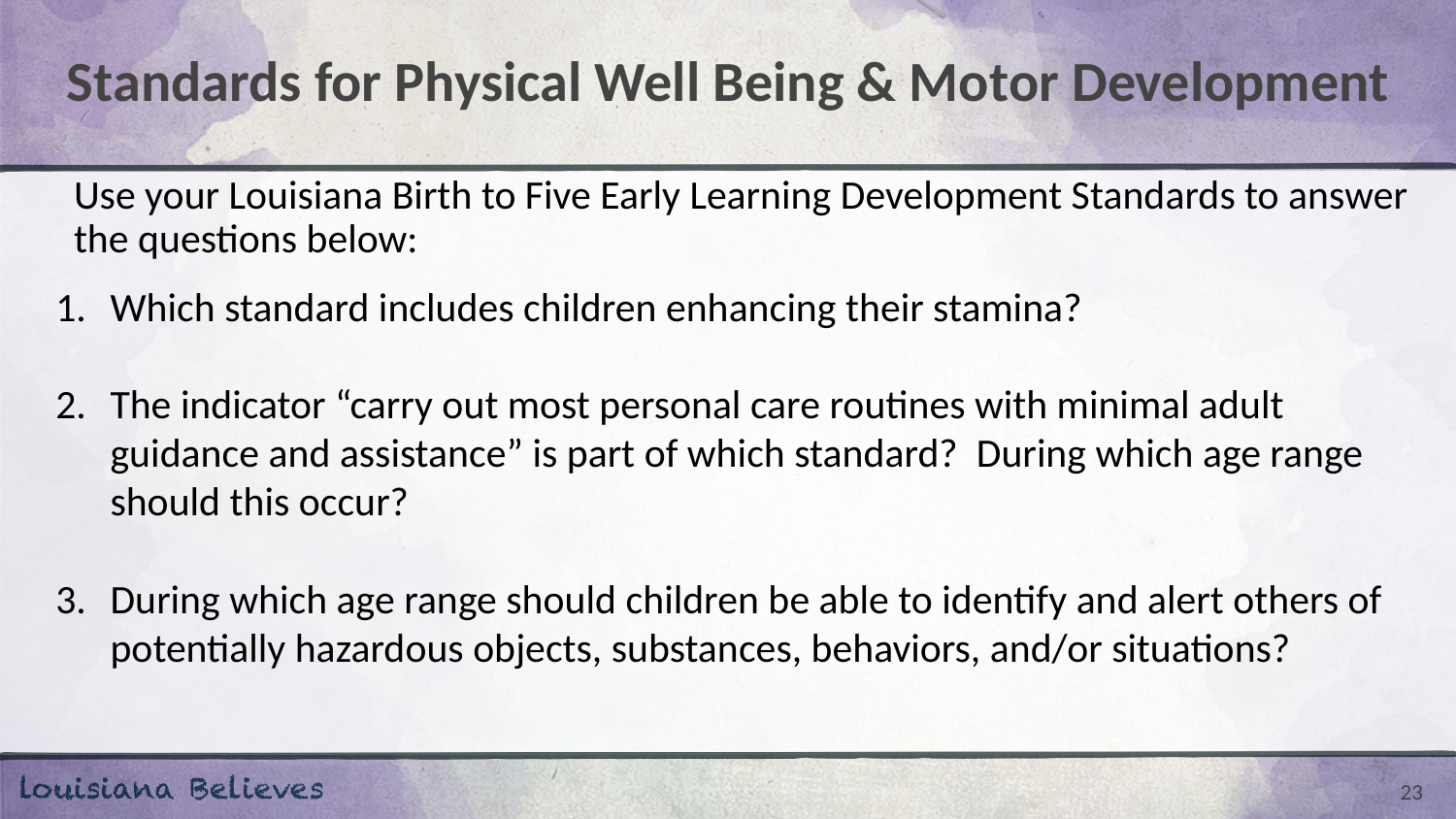

# Standards for Physical Well Being & Motor Development
Use your Louisiana Birth to Five Early Learning Development Standards to answer the questions below:
Which standard includes children enhancing their stamina?

The indicator “carry out most personal care routines with minimal adult guidance and assistance” is part of which standard?  During which age range should this occur?

During which age range should children be able to identify and alert others of potentially hazardous objects, substances, behaviors, and/or situations?